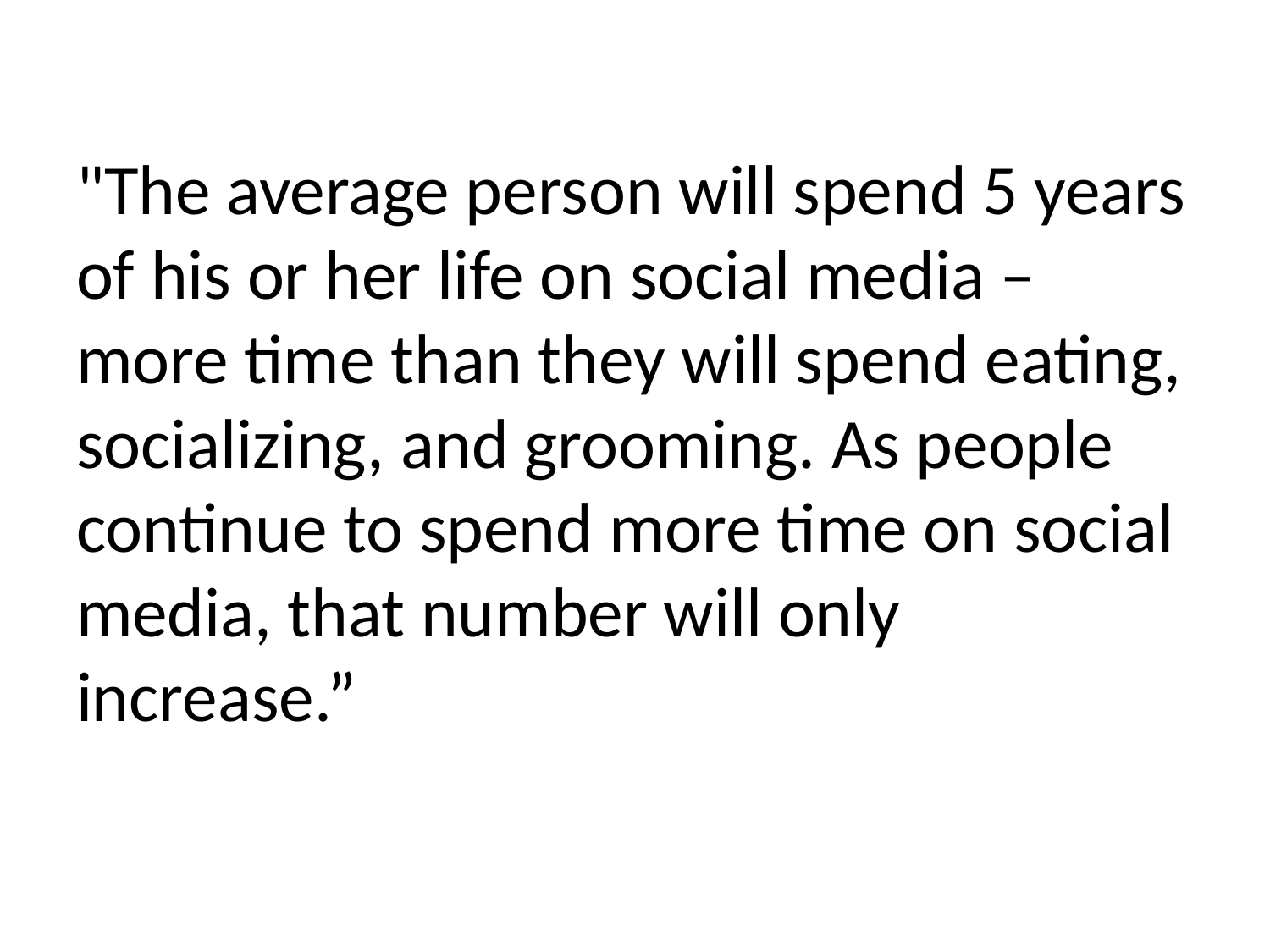

#
"The average person will spend 5 years of his or her life on social media – more time than they will spend eating, socializing, and grooming. As people continue to spend more time on social media, that number will only increase.”